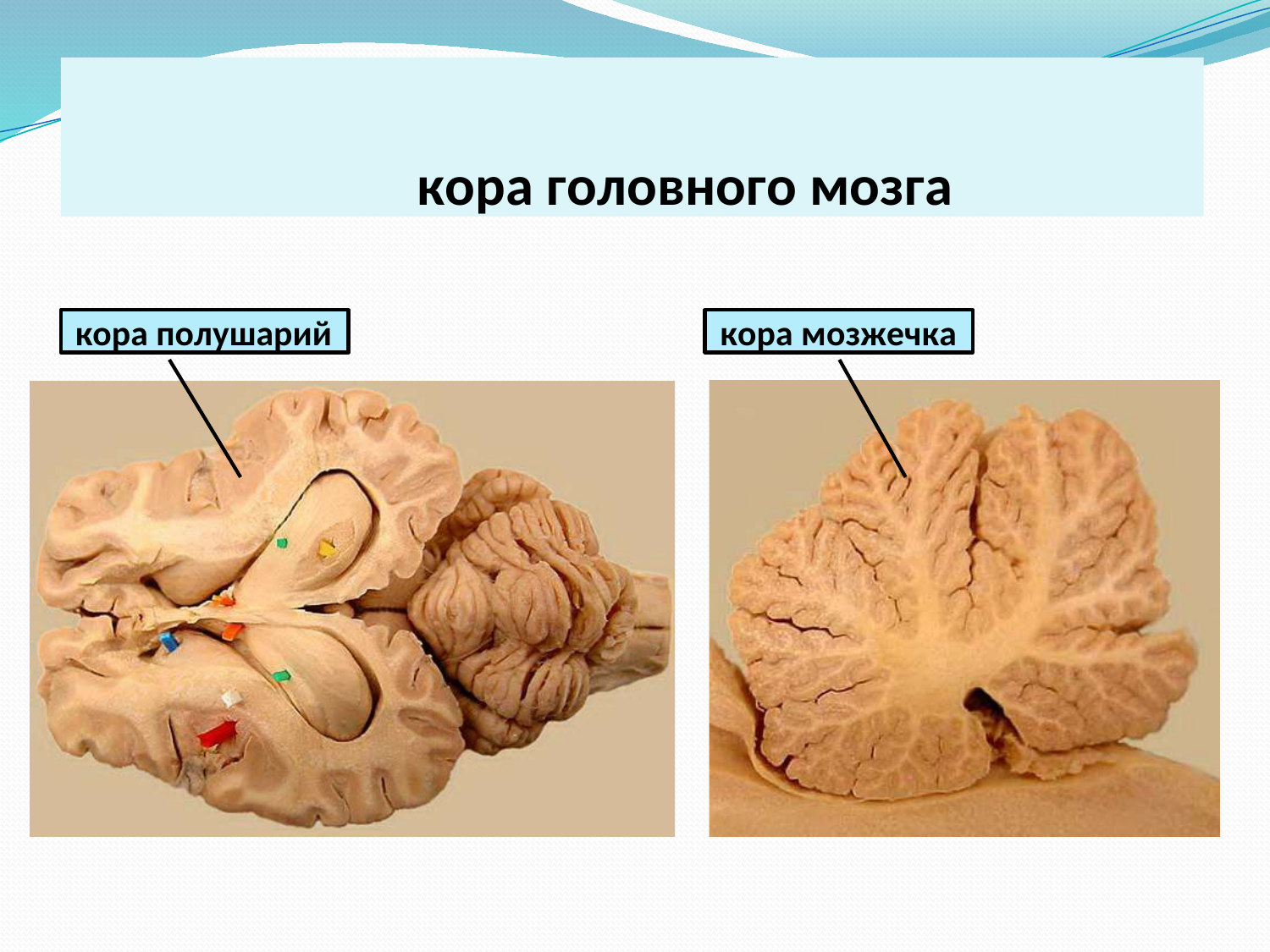

# кора головного мозга
кора полушарий
кора мозжечка